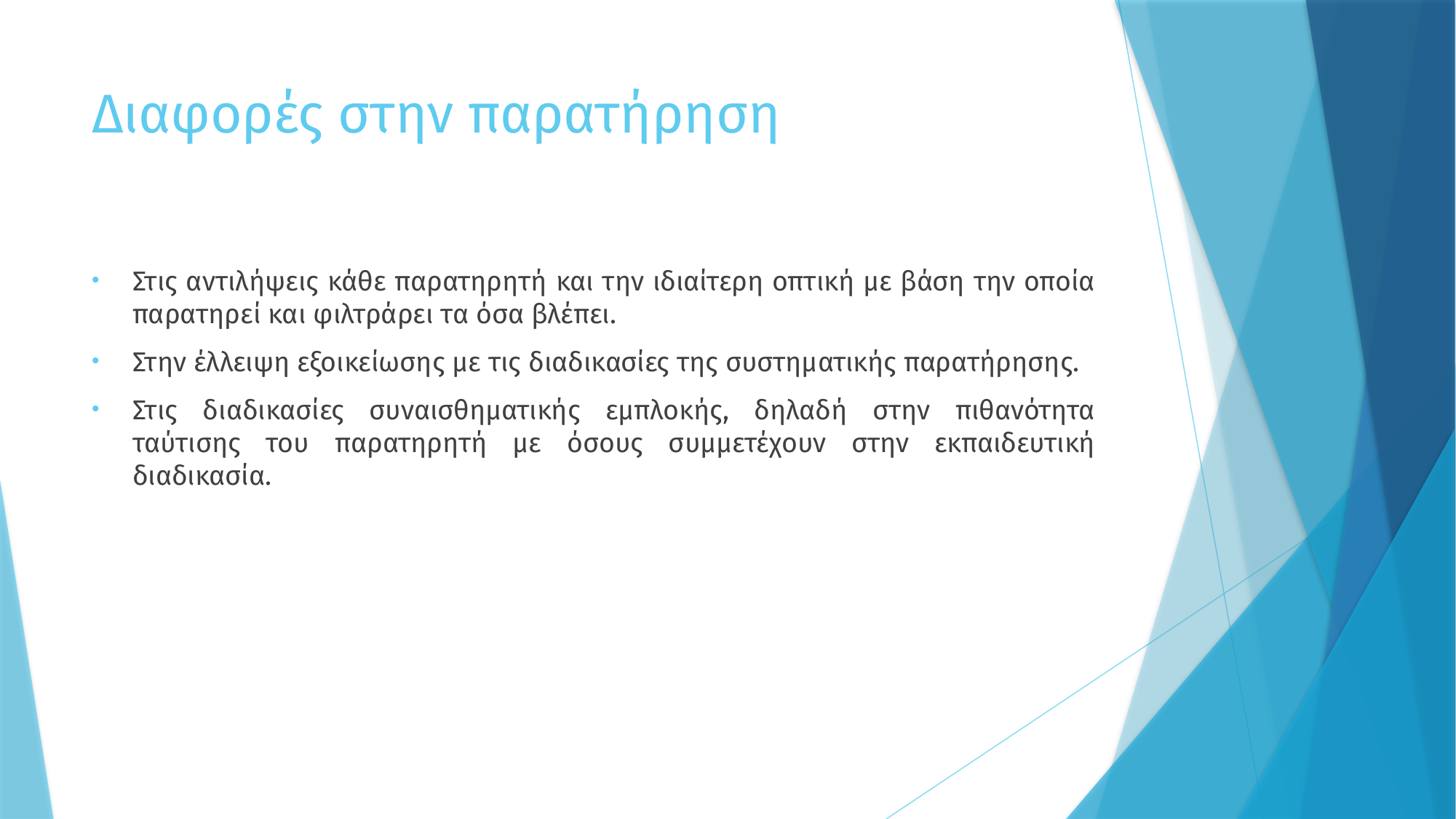

# Διαφορές στην παρατήρηση
Στις αντιλήψεις κάθε παρατηρητή και την ιδιαίτερη οπτική με βάση την οποία παρατηρεί και φιλτράρει τα όσα βλέπει.
Στην έλλειψη εξοικείωσης με τις διαδικασίες της συστηματικής παρατήρησης.
Στις διαδικασίες συναισθηματικής εμπλοκής, δηλαδή στην πιθανότητα ταύτισης του παρατηρητή με όσους συμμετέχουν στην εκπαιδευτική διαδικασία.